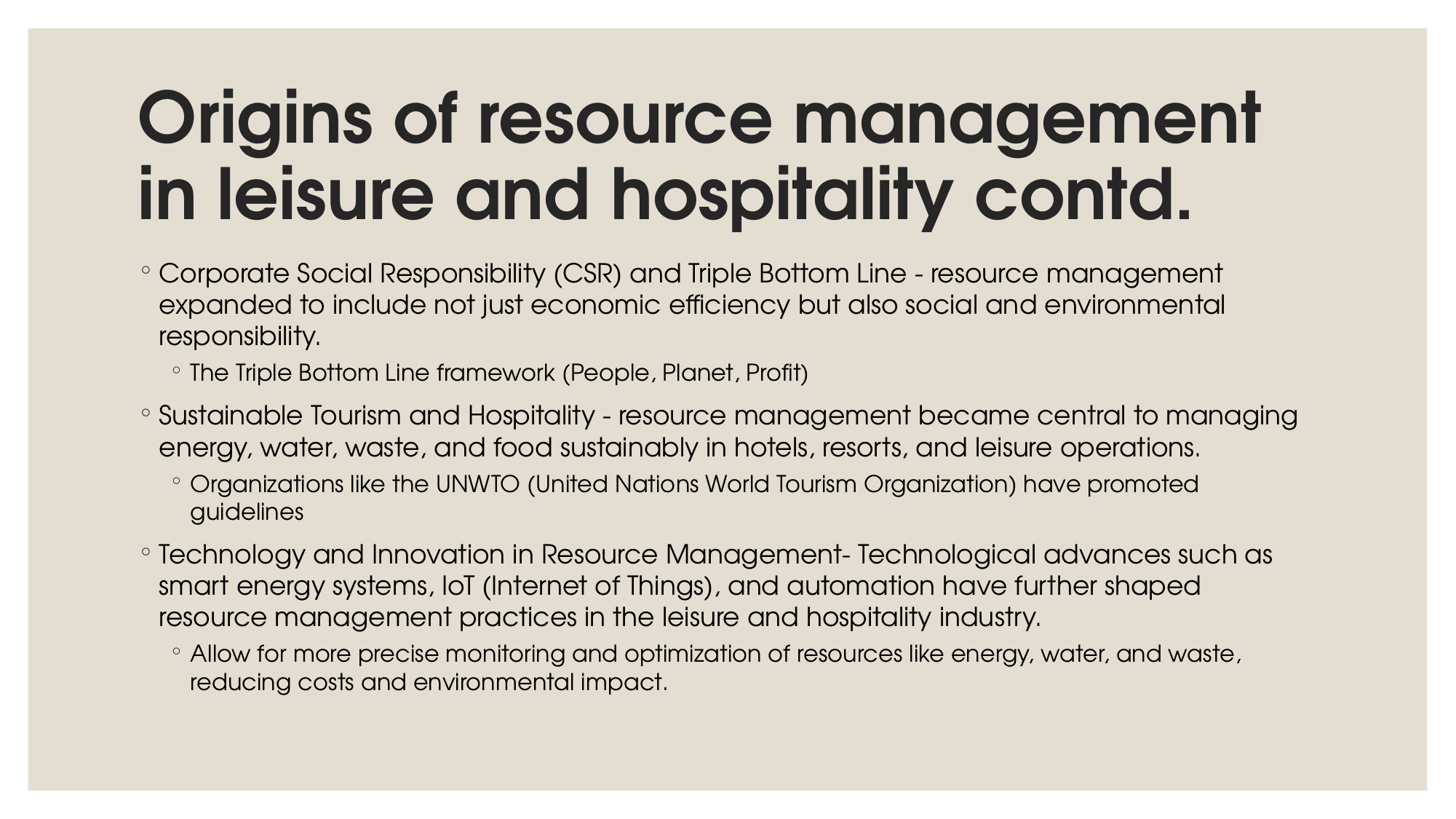

# Origins of resource management in leisure and hospitality contd.
Corporate Social Responsibility (CSR) and Triple Bottom Line - resource management expanded to include not just economic efficiency but also social and environmental responsibility.
The Triple Bottom Line framework (People, Planet, Profit)
Sustainable Tourism and Hospitality - resource management became central to managing energy, water, waste, and food sustainably in hotels, resorts, and leisure operations.
Organizations like the UNWTO (United Nations World Tourism Organization) have promoted guidelines
Technology and Innovation in Resource Management- Technological advances such as smart energy systems, IoT (Internet of Things), and automation have further shaped resource management practices in the leisure and hospitality industry.
Allow for more precise monitoring and optimization of resources like energy, water, and waste, reducing costs and environmental impact.